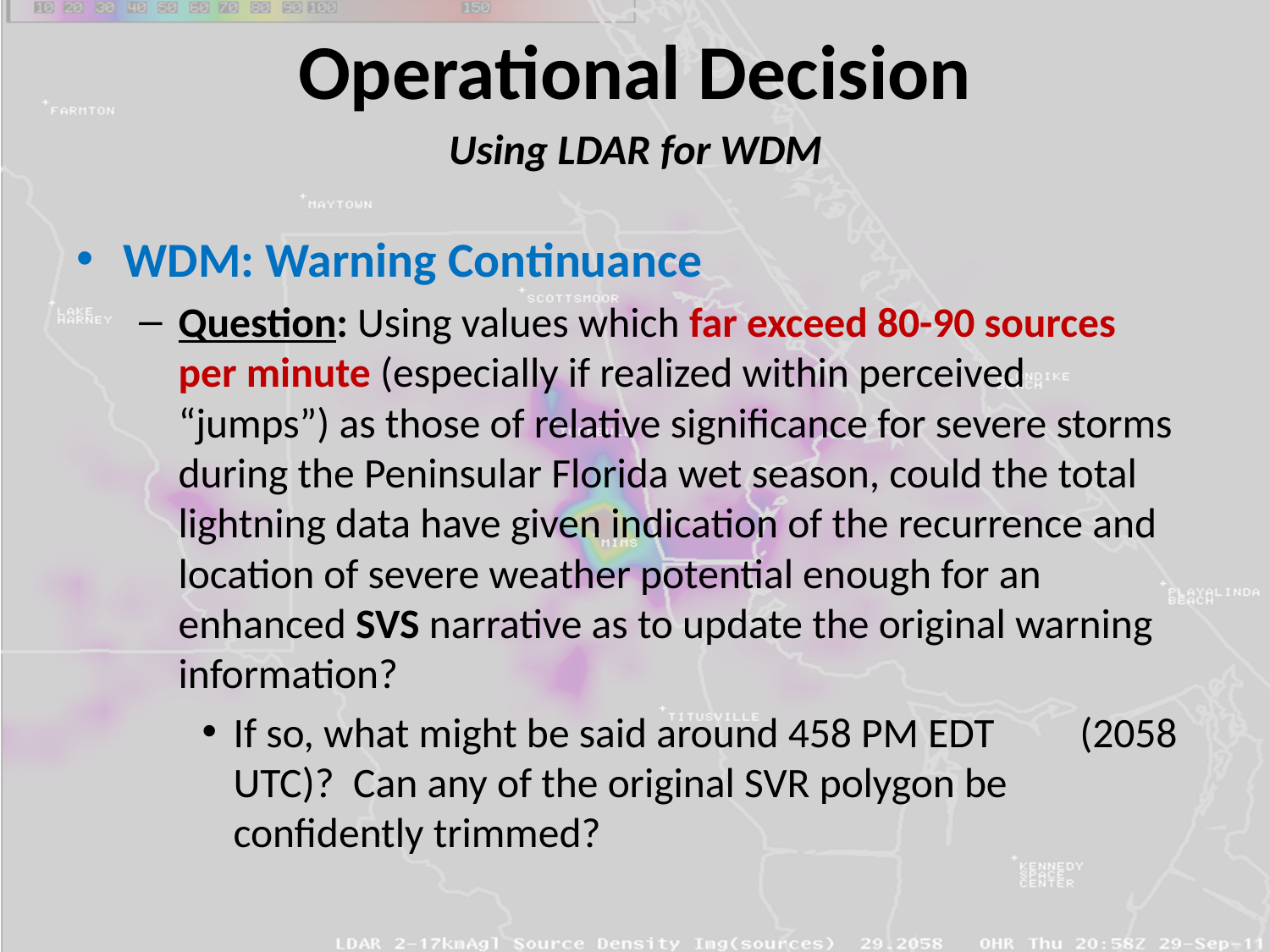

# Operational Decision
Using LDAR for WDM
WDM: Warning Continuance
Question: Using values which far exceed 80-90 sources per minute (especially if realized within perceived “jumps”) as those of relative significance for severe storms during the Peninsular Florida wet season, could the total lightning data have given indication of the recurrence and location of severe weather potential enough for an enhanced SVS narrative as to update the original warning information?
If so, what might be said around 458 PM EDT         (2058 UTC)?  Can any of the original SVR polygon be confidently trimmed?